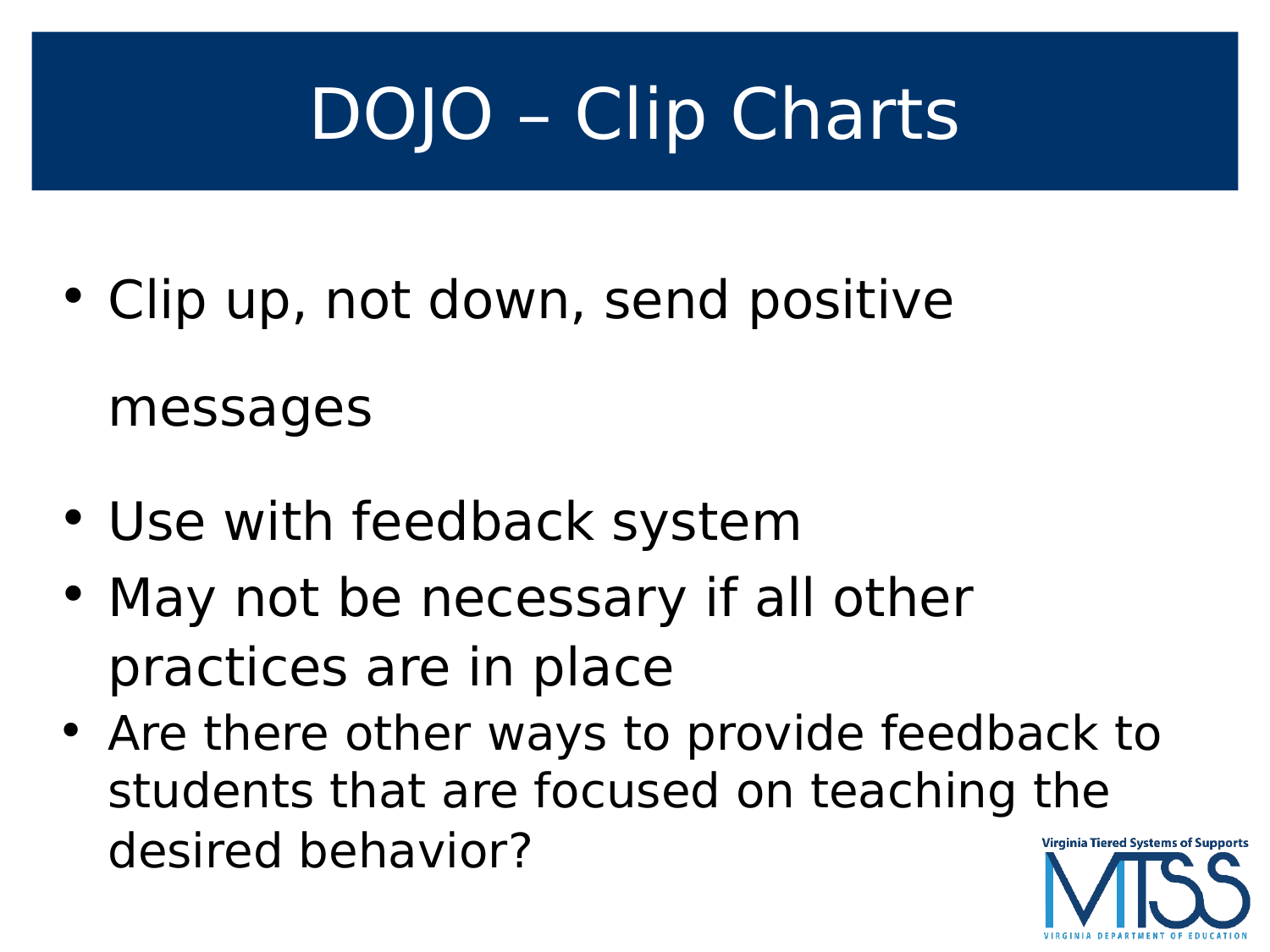

# DOJO – Clip Charts
Clip up, not down, send positive messages
Use with feedback system
May not be necessary if all other    practices are in place
Are there other ways to provide feedback to students that are focused on teaching the desired behavior?